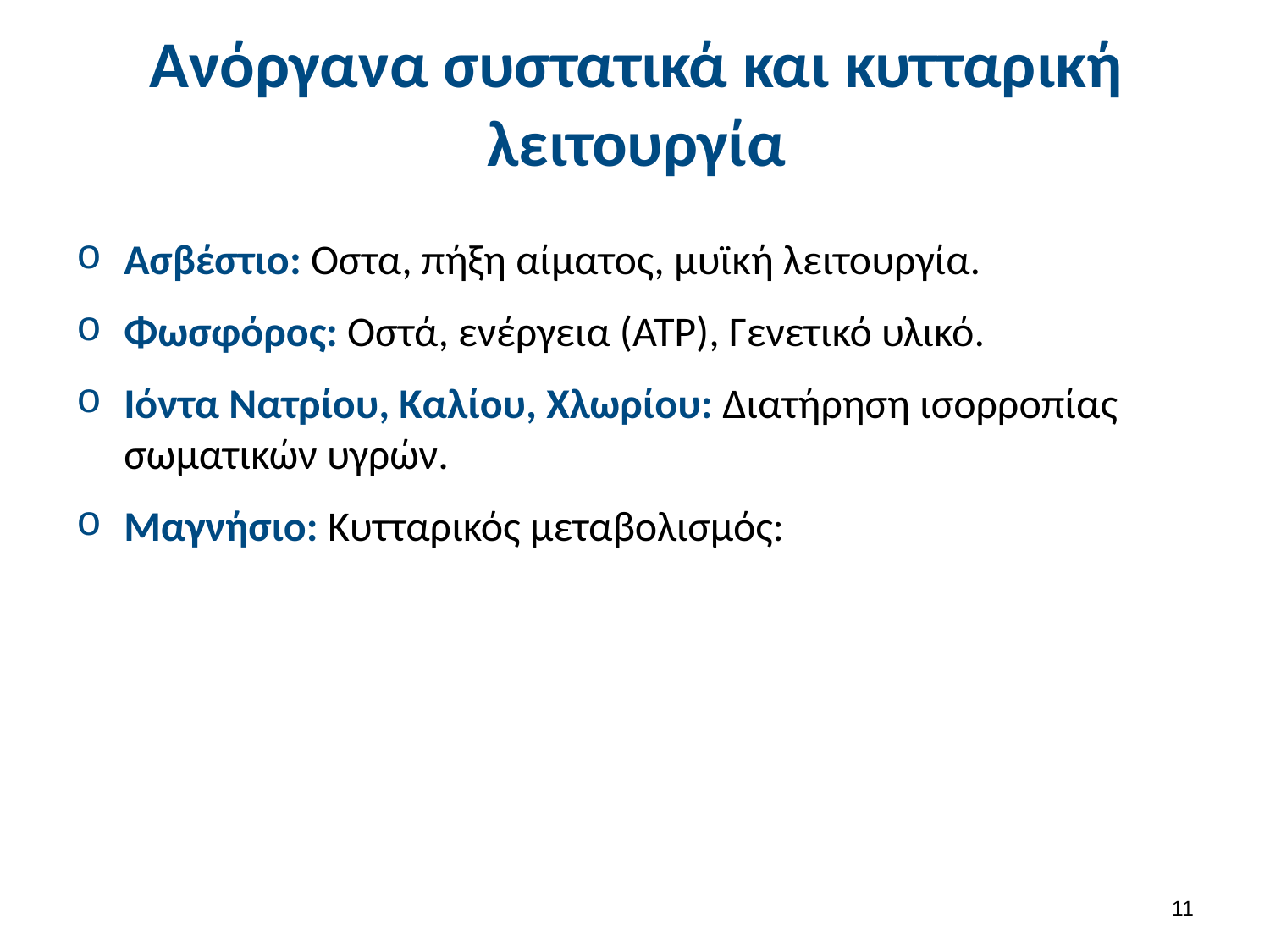

# Ανόργανα συστατικά και κυτταρική λειτουργία
Ασβέστιο: Οστα, πήξη αίματος, μυϊκή λειτουργία.
Φωσφόρος: Οστά, ενέργεια (ΑΤΡ), Γενετικό υλικό.
Ιόντα Νατρίου, Καλίου, Χλωρίου: Διατήρηση ισορροπίας σωματικών υγρών.
Μαγνήσιο: Κυτταρικός μεταβολισμός:
11